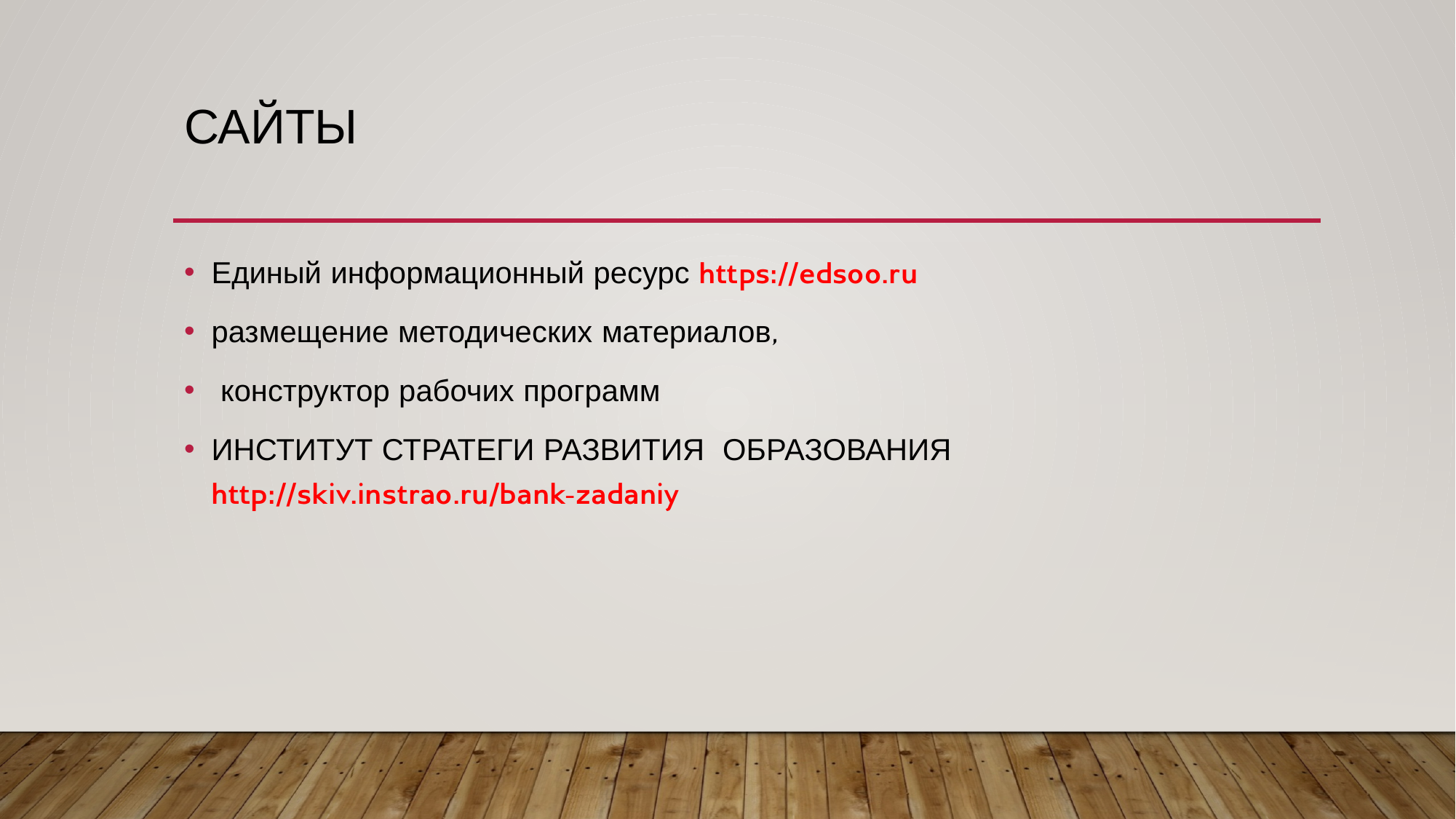

# сАЙТЫ
Единый информационный ресурс https://edsoo.ru
размещение методических материалов,
 конструктор рабочих программ
ИНСТИТУТ СТРАТЕГИ РАЗВИТИЯ  ОБРАЗОВАНИЯ http://skiv.instrao.ru/bank-zadaniy